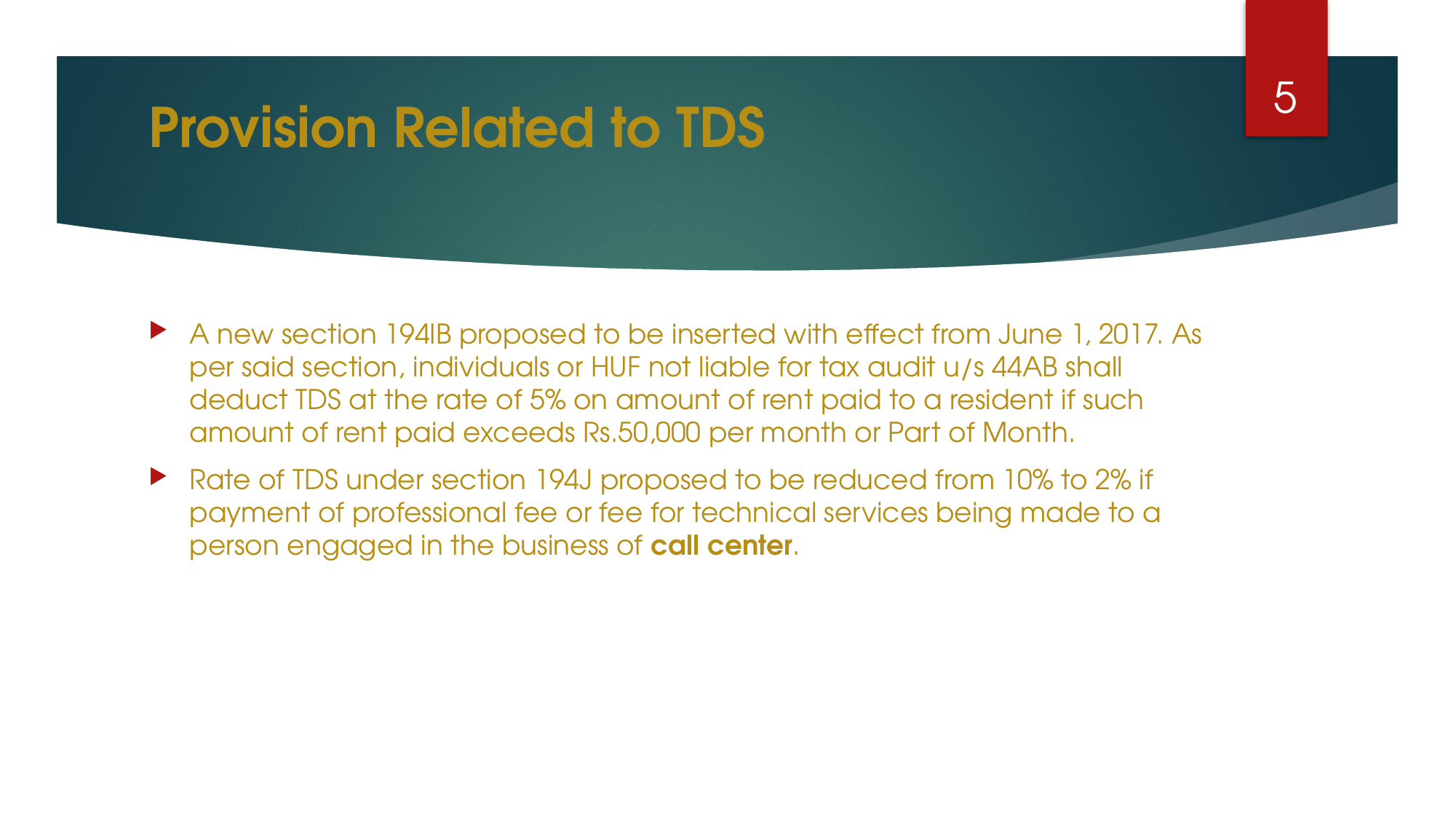

5
# Provision Related to TDS
A new section 194IB proposed to be inserted with effect from June 1, 2017. As per said section, individuals or HUF not liable for tax audit u/s 44AB shall deduct TDS at the rate of 5% on amount of rent paid to a resident if such amount of rent paid exceeds Rs.50,000 per month or Part of Month.
Rate of TDS under section 194J proposed to be reduced from 10% to 2% if payment of professional fee or fee for technical services being made to a person engaged in the business of call center.